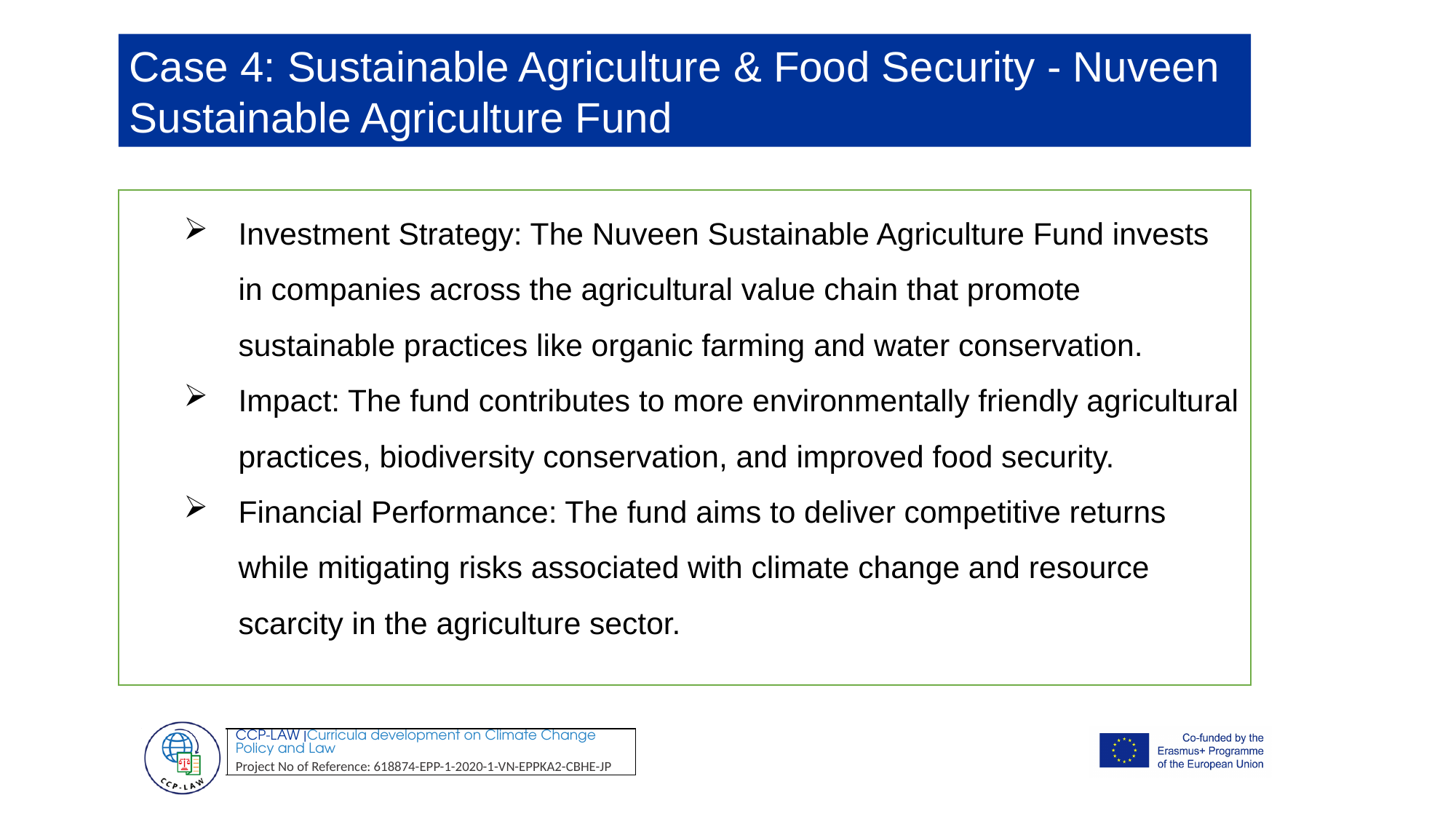

Case 4: Sustainable Agriculture & Food Security - Nuveen Sustainable Agriculture Fund
Investment Strategy: The Nuveen Sustainable Agriculture Fund invests in companies across the agricultural value chain that promote sustainable practices like organic farming and water conservation.
Impact: The fund contributes to more environmentally friendly agricultural practices, biodiversity conservation, and improved food security.
Financial Performance: The fund aims to deliver competitive returns while mitigating risks associated with climate change and resource scarcity in the agriculture sector.